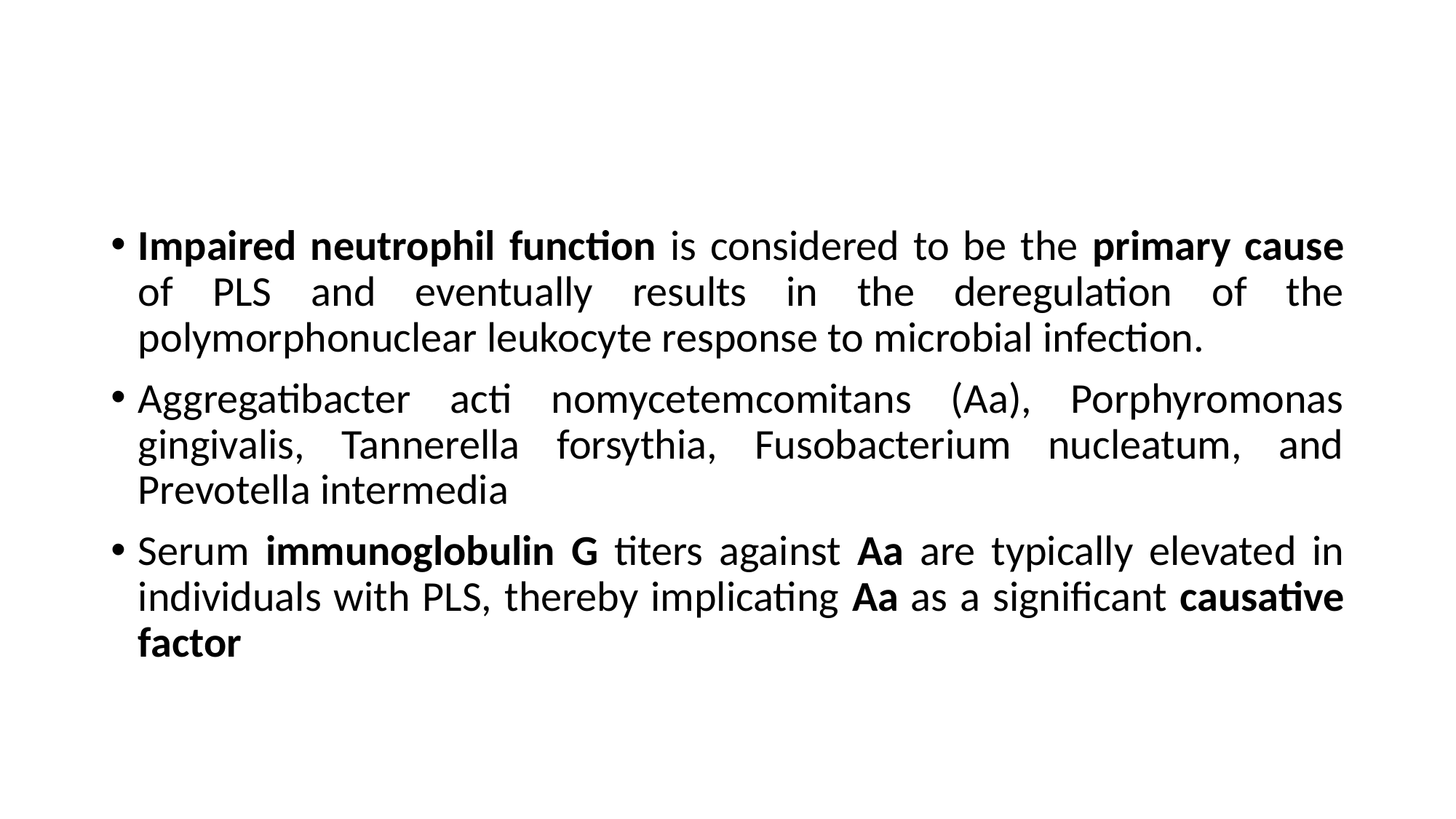

#
Impaired neutrophil function is considered to be the primary cause of PLS and eventually results in the deregulation of the polymorphonuclear leukocyte response to microbial infection.
Aggregatibacter acti nomycetemcomitans (Aa), Porphyromonas gingivalis, Tannerella forsythia, Fusobacterium nucleatum, and Prevotella intermedia
Serum immunoglobulin G titers against Aa are typically elevated in individuals with PLS, thereby implicating Aa as a significant causative factor